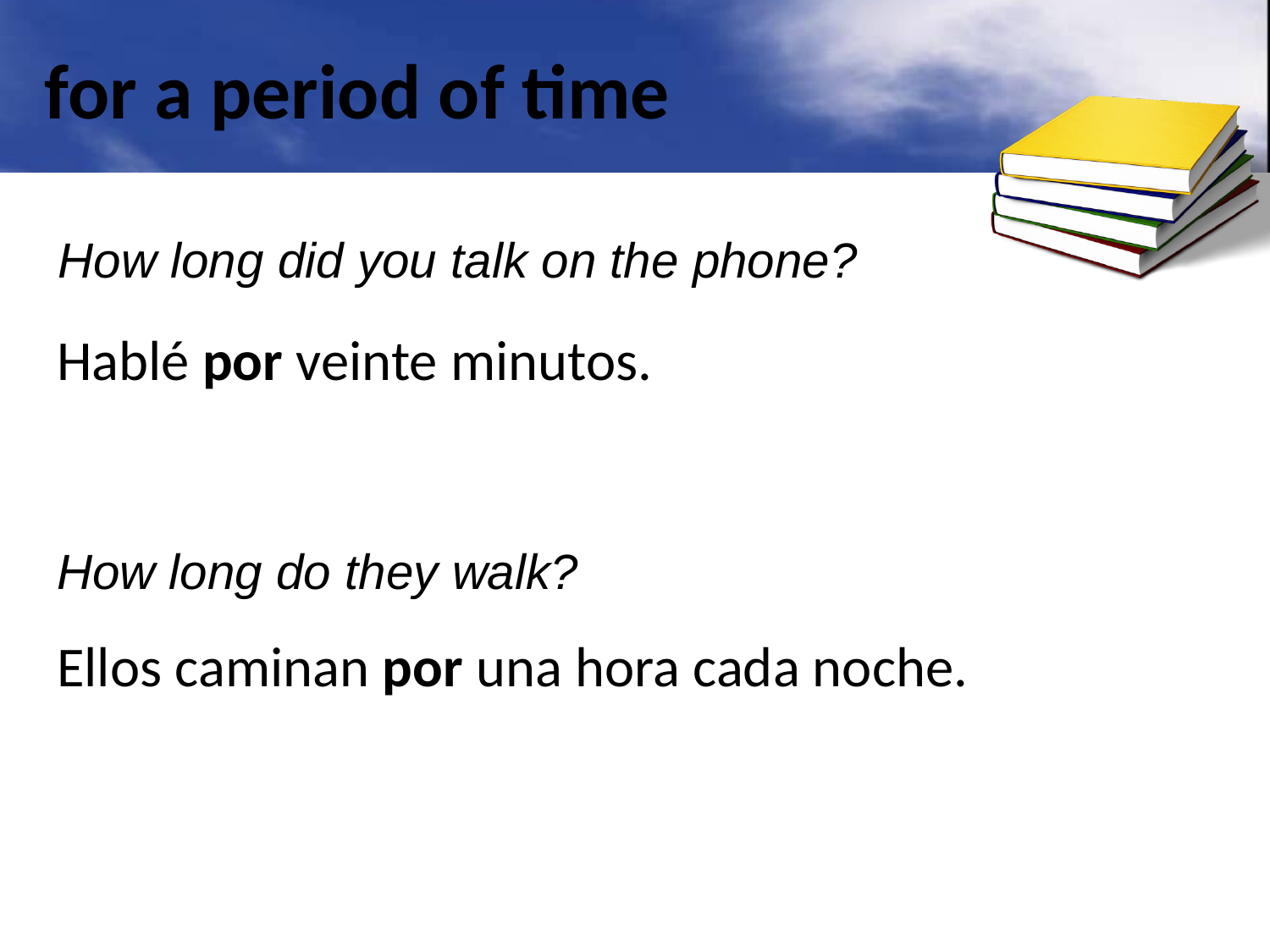

# for a period of time
How long did you talk on the phone?
Hablé por veinte minutos.
How long do they walk?
Ellos caminan por una hora cada noche.